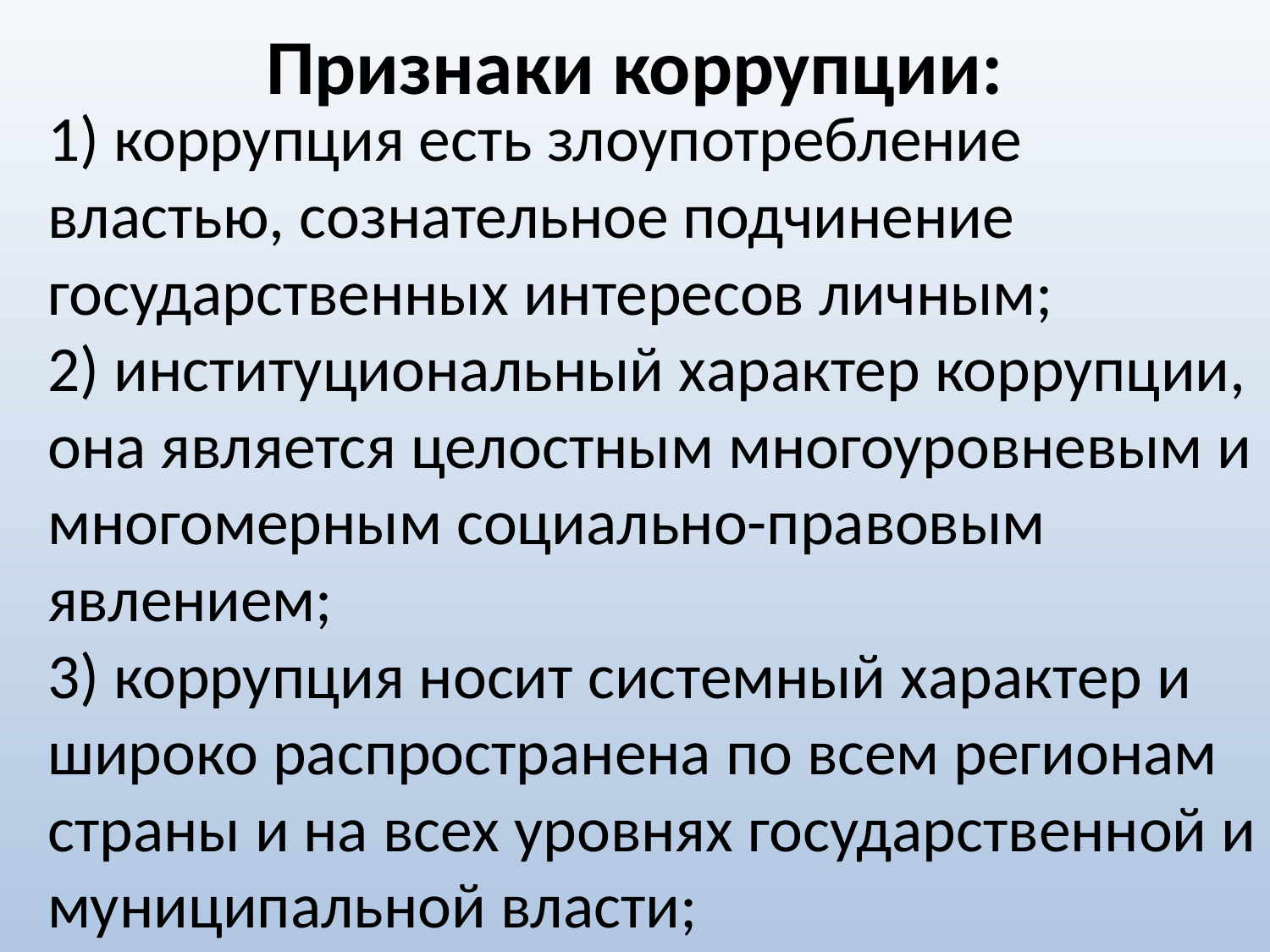

# Признаки коррупции:

1) коррупция есть злоупотребление властью, сознательное подчинение государственных интересов личным;
2) институциональный характер коррупции, она является целостным многоуровневым и многомерным социально-правовым явлением;
3) коррупция носит системный характер и широко распространена по всем регионам страны и на всех уровнях государственной и муниципальной власти;